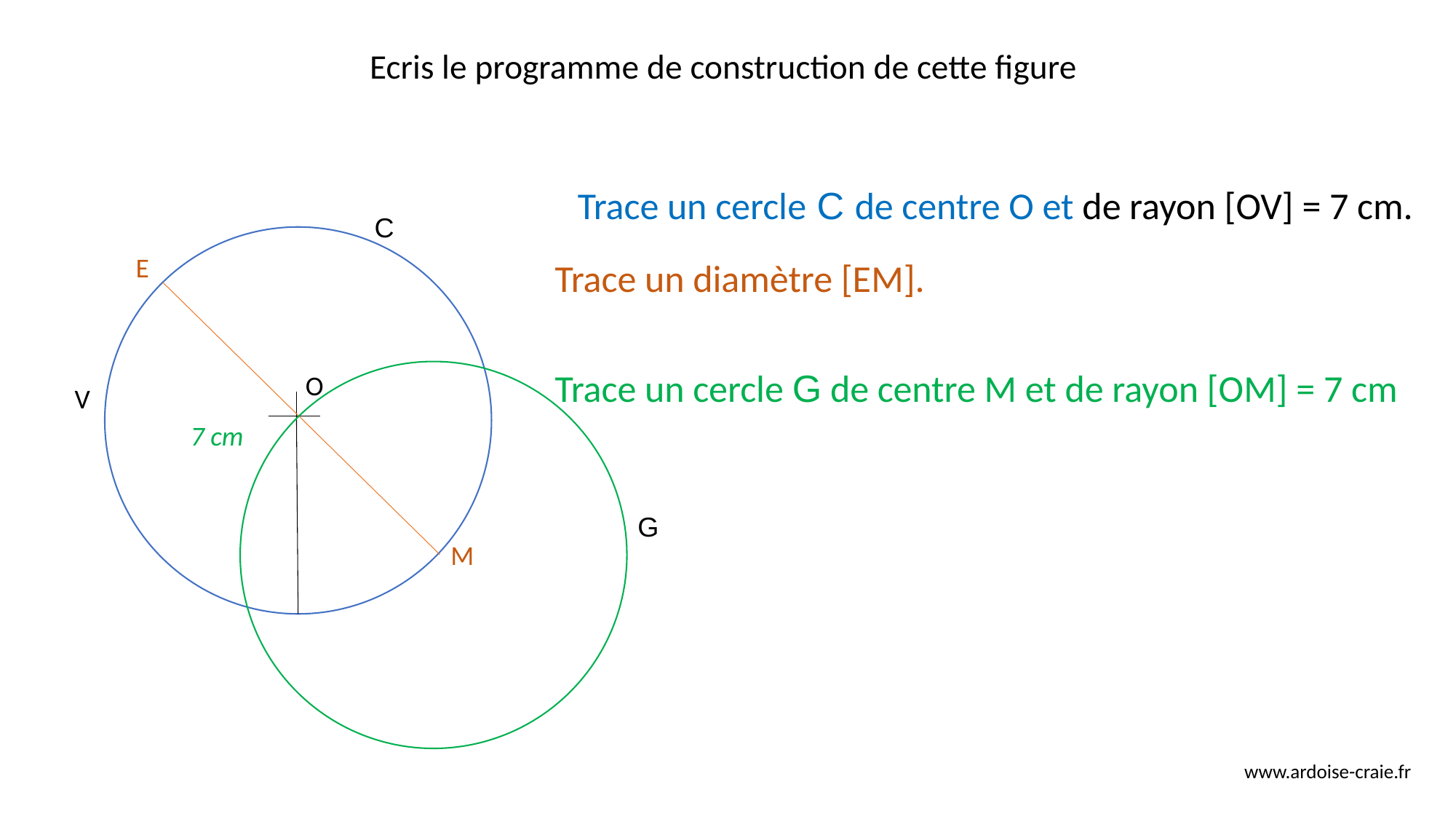

# Ecris le programme de construction de cette figure
Trace un cercle C de centre O et de rayon [OV] = 7 cm.
C

E

O
V
7 cm
M
Trace un diamètre [EM].
Trace un cercle G de centre M et de rayon [OM] = 7 cm
G
www.ardoise-craie.fr